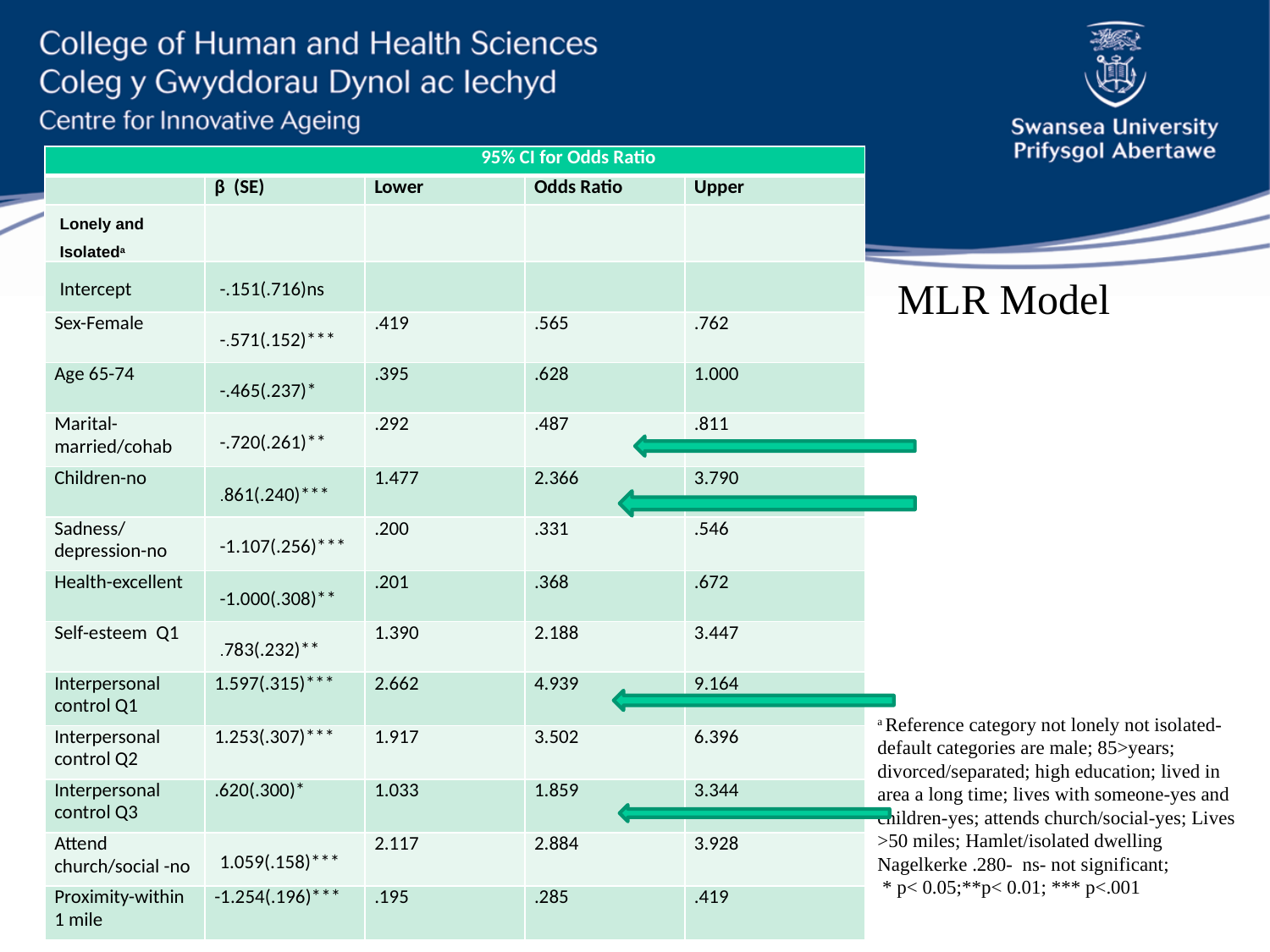

| 95% CI for Odds Ratio |  |  |  |  |
| --- | --- | --- | --- | --- |
|  | β (SE) | Lower | Odds Ratio | Upper |
| Lonely and Isolateda |  |  |  |  |
| Intercept | -.151(.716)ns |  |  |  |
| Sex-Female | -.571(.152)\*\*\* | .419 | .565 | .762 |
| Age 65-74 | -.465(.237)\* | .395 | .628 | 1.000 |
| Marital- married/cohab | -.720(.261)\*\* | .292 | .487 | .811 |
| Children-no | .861(.240)\*\*\* | 1.477 | 2.366 | 3.790 |
| Sadness/depression-no | -1.107(.256)\*\*\* | .200 | .331 | .546 |
| Health-excellent | -1.000(.308)\*\* | .201 | .368 | .672 |
| Self-esteem Q1 | .783(.232)\*\* | 1.390 | 2.188 | 3.447 |
| Interpersonal control Q1 | 1.597(.315)\*\*\* | 2.662 | 4.939 | 9.164 |
| Interpersonal control Q2 | 1.253(.307)\*\*\* | 1.917 | 3.502 | 6.396 |
| Interpersonal control Q3 | .620(.300)\* | 1.033 | 1.859 | 3.344 |
| Attend church/social -no | 1.059(.158)\*\*\* | 2.117 | 2.884 | 3.928 |
| Proximity-within 1 mile | -1.254(.196)\*\*\* | .195 | .285 | .419 |
MLR Model

a Reference category not lonely not isolated- default categories are male; 85>years; divorced/separated; high education; lived in area a long time; lives with someone-yes and children-yes; attends church/social-yes; Lives >50 miles; Hamlet/isolated dwelling     Nagelkerke .280-  ns- not significant;
 * p< 0.05;**p< 0.01; *** p<.001